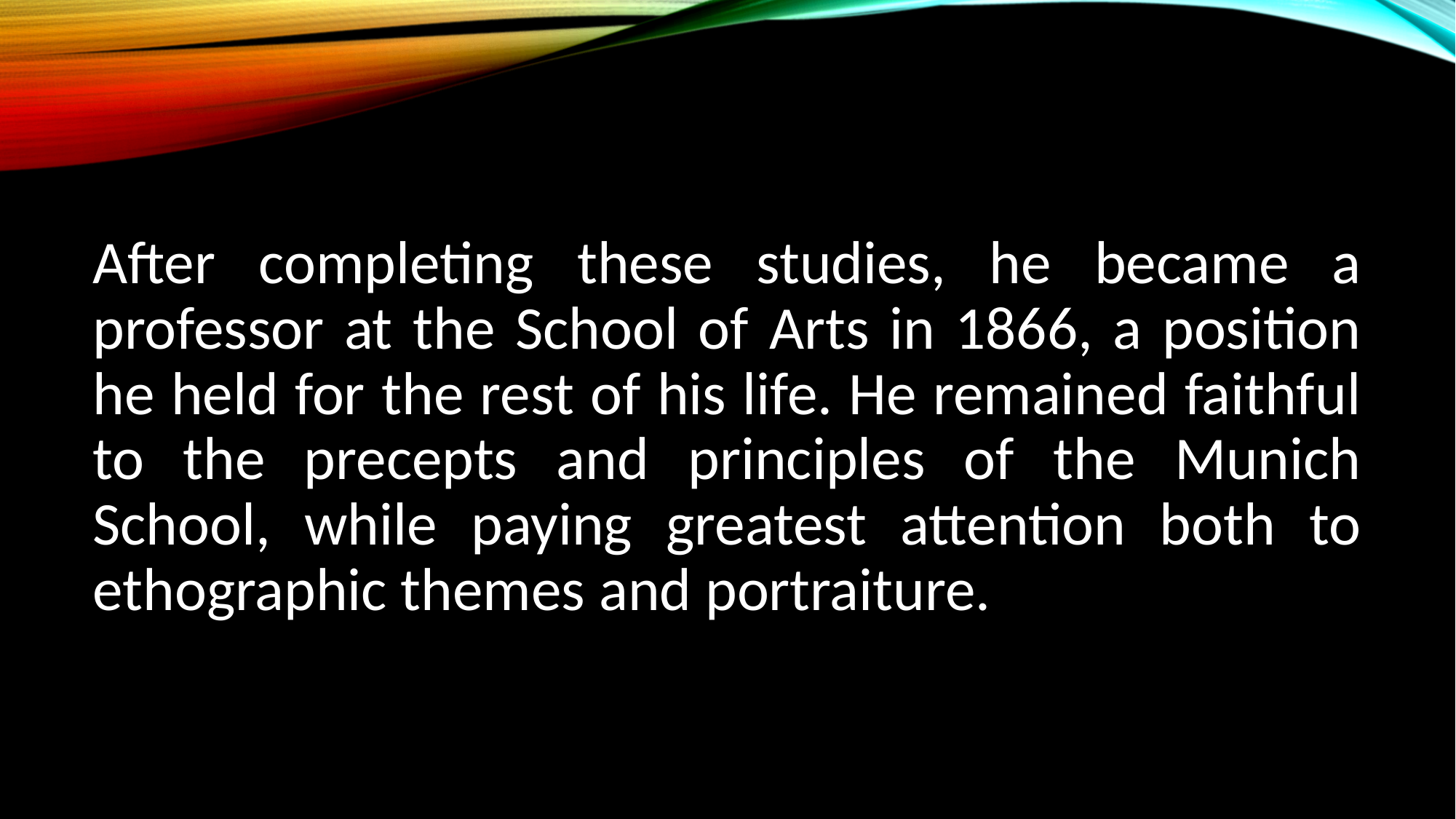

#
After completing these studies, he became a professor at the School of Arts in 1866, a position he held for the rest of his life. He remained faithful to the precepts and principles of the Munich School, while paying greatest attention both to ethographic themes and portraiture.